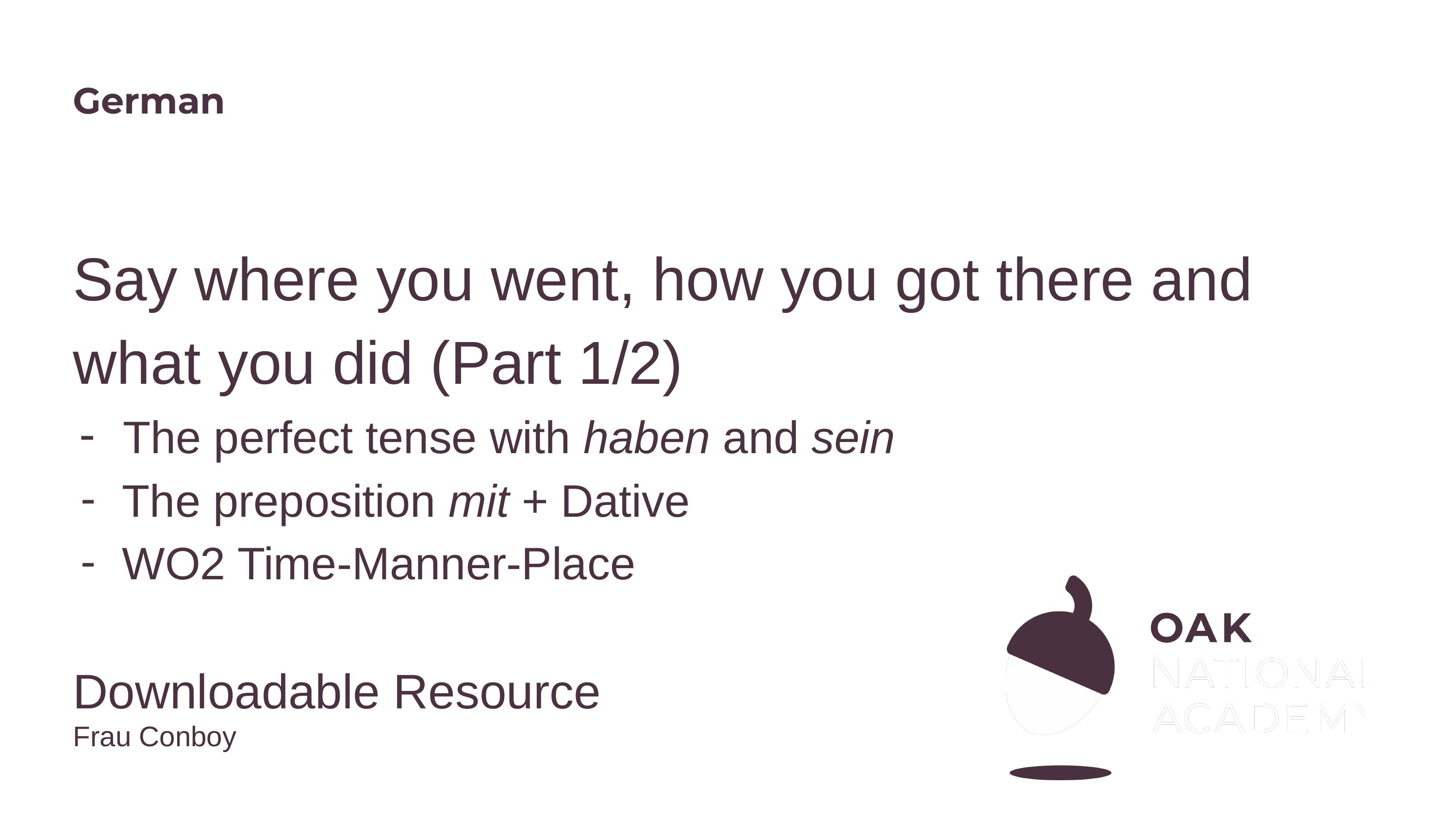

German
# Say where you went, how you got there and what you did (Part 1/2)
 The perfect tense with haben and sein
 The preposition mit + Dative
 WO2 Time-Manner-Place
Downloadable Resource
Frau Conboy